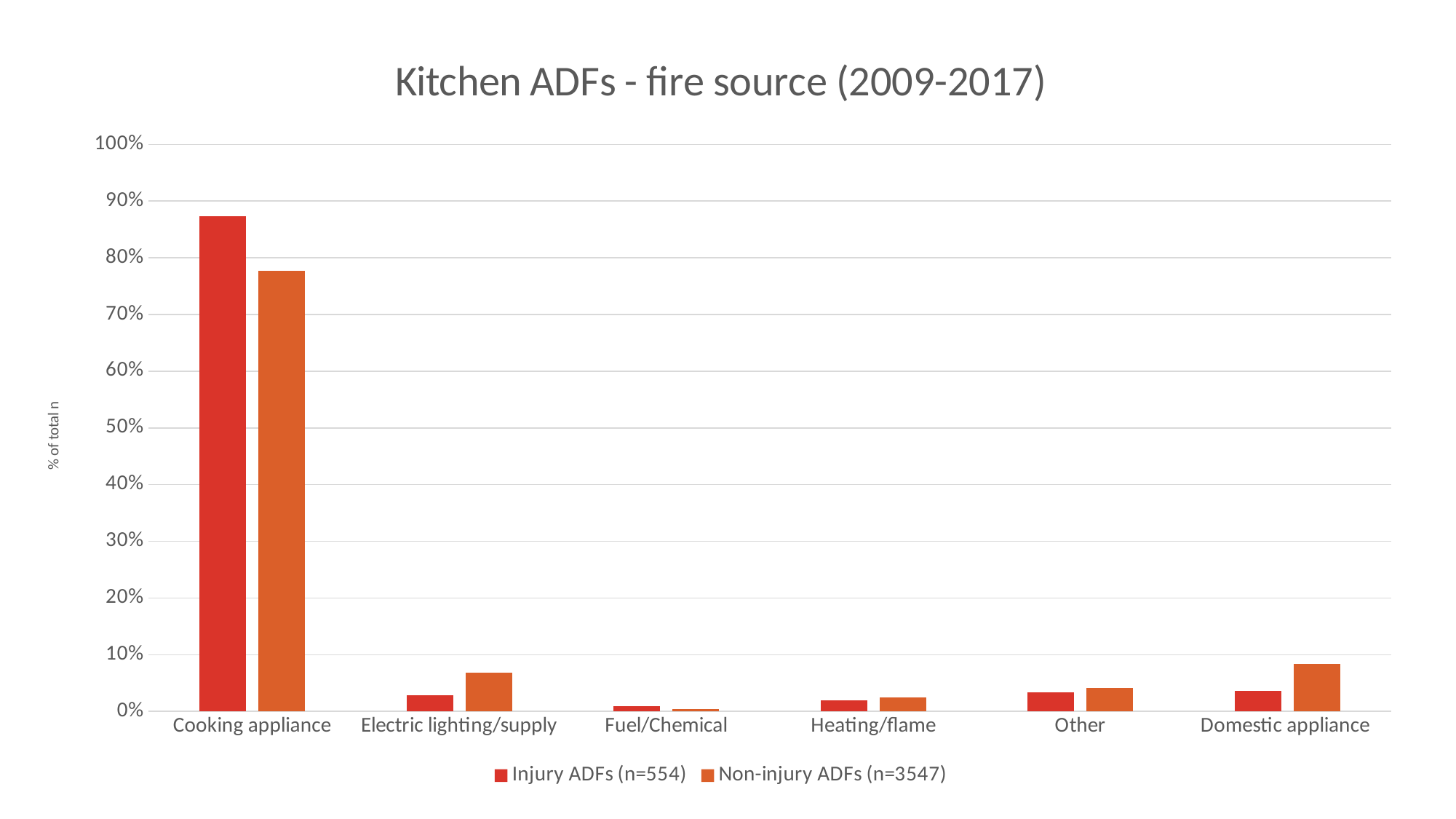

### Chart: Kitchen ADFs - fire source (2009-2017)

| Category | Injury ADFs (n=554) | Non-injury ADFs (n=3547) |
|---|---|---|
| Cooking appliance | 0.872987477638641 | 0.777276571750775 |
| Electric lighting/supply | 0.0286225402504472 | 0.0682266704257119 |
| Fuel/Chemical | 0.00894454382826476 | 0.00394699746264449 |
| Heating/flame | 0.0196779964221825 | 0.0250916267268114 |
| Other | 0.0339892665474061 | 0.041725401747956 |
| Domestic appliance  | 0.035778175313059 | 0.0837327318861009 |